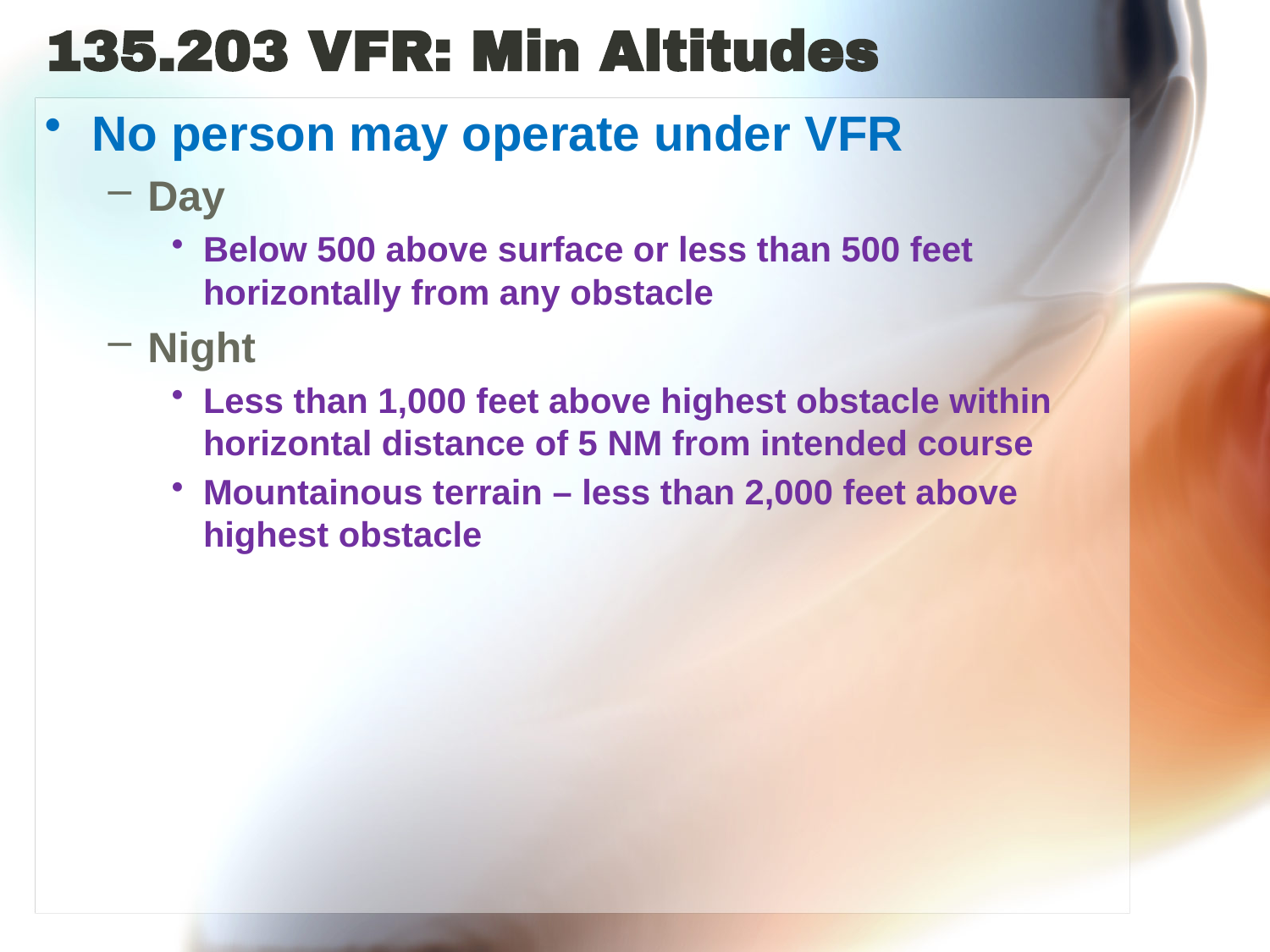

# 135.203 VFR: Min Altitudes
No person may operate under VFR
Day
Below 500 above surface or less than 500 feet horizontally from any obstacle
Night
Less than 1,000 feet above highest obstacle within horizontal distance of 5 NM from intended course
Mountainous terrain – less than 2,000 feet above highest obstacle